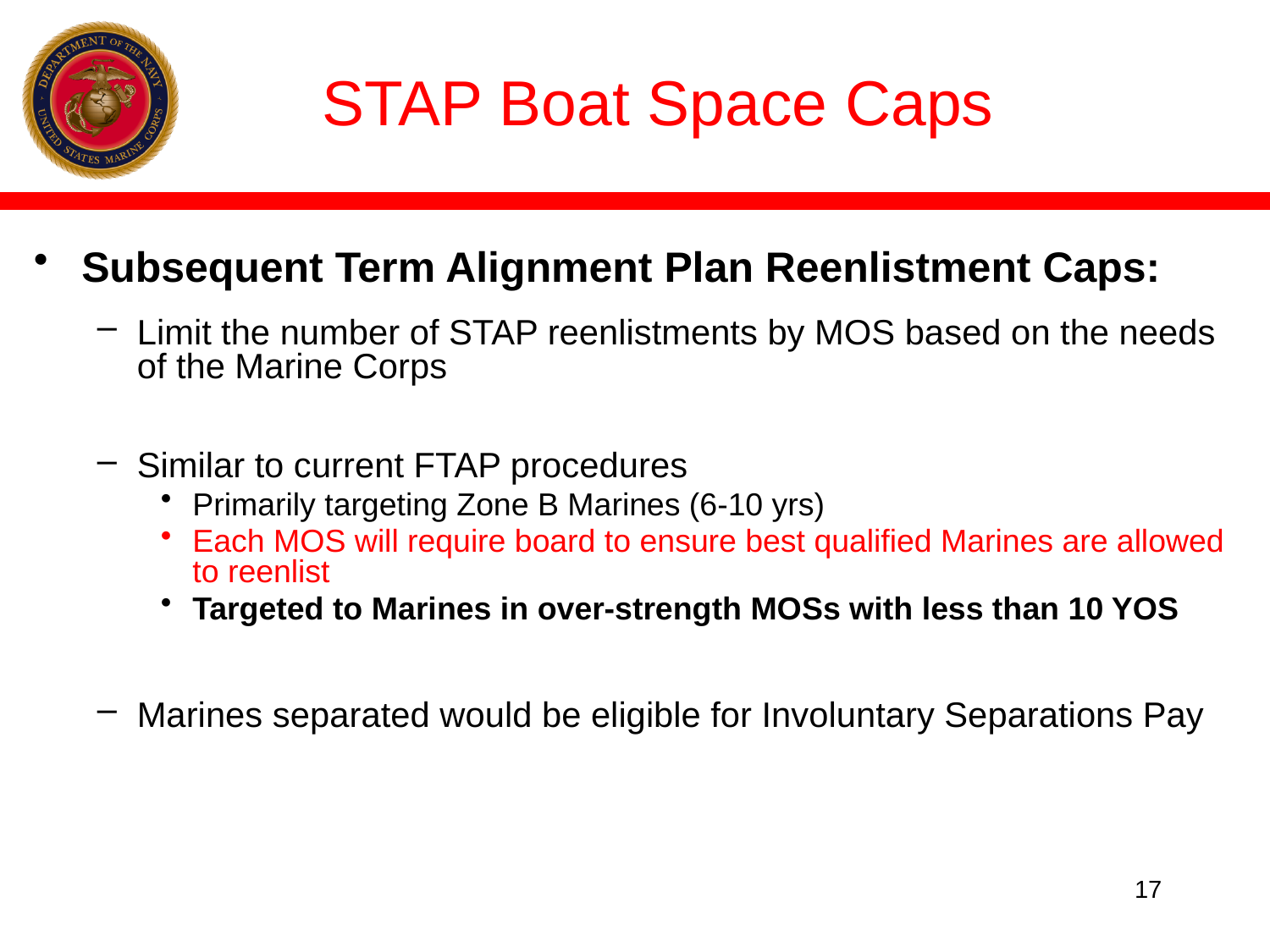

# STAP Boat Space Caps
Subsequent Term Alignment Plan Reenlistment Caps:

Limit the number of STAP reenlistments by MOS based on the needs of the Marine Corps

Similar to current FTAP procedures
Primarily targeting Zone B Marines (6-10 yrs)
Each MOS will require board to ensure best qualified Marines are allowed to reenlist
Targeted to Marines in over-strength MOSs with less than 10 YOS

Marines separated would be eligible for Involuntary Separations Pay

17